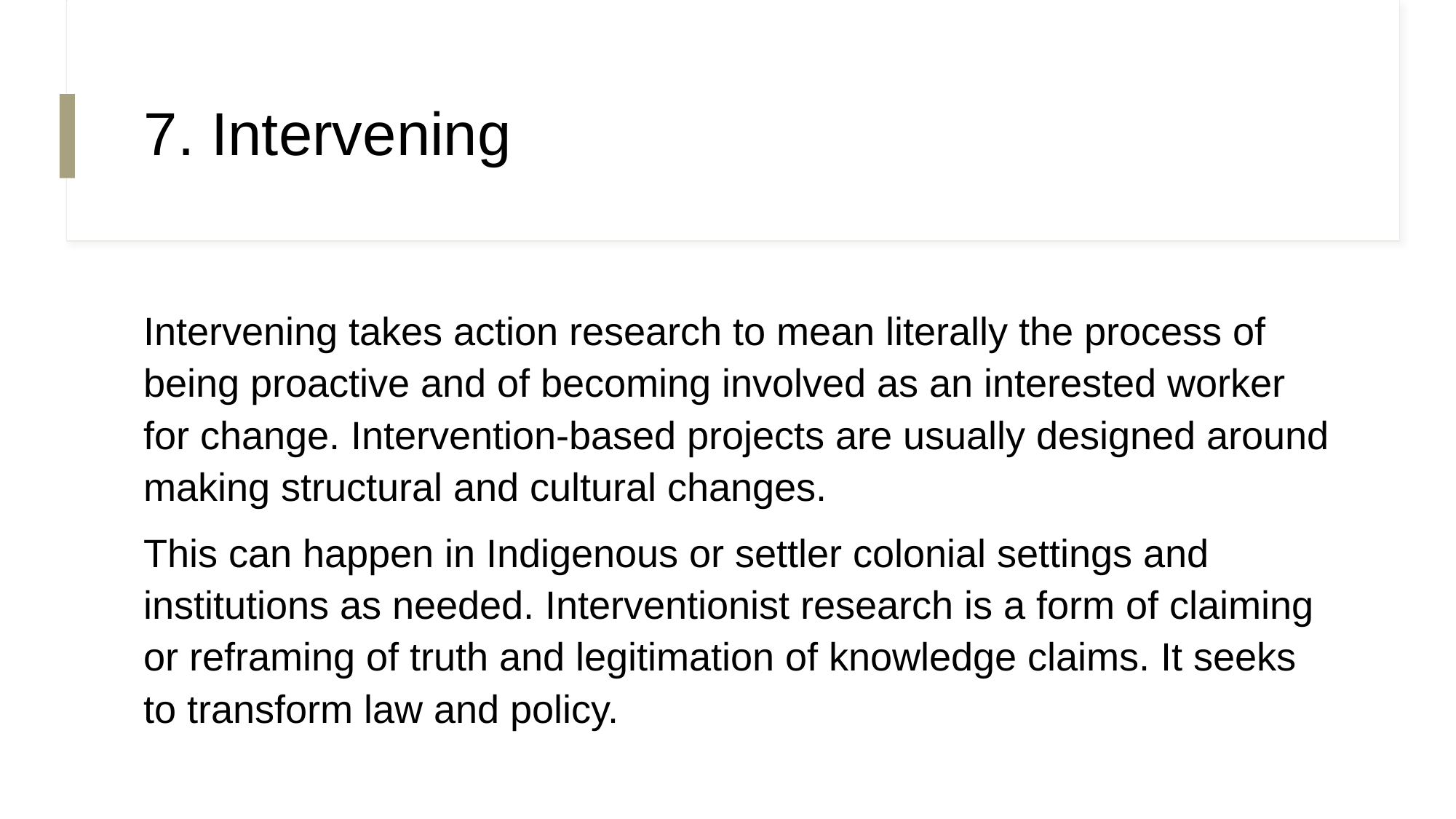

# 7. Intervening
Intervening takes action research to mean literally the process of being proactive and of becoming involved as an interested worker for change. Intervention-based projects are usually designed around making structural and cultural changes.
This can happen in Indigenous or settler colonial settings and institutions as needed. Interventionist research is a form of claiming or reframing of truth and legitimation of knowledge claims. It seeks to transform law and policy.